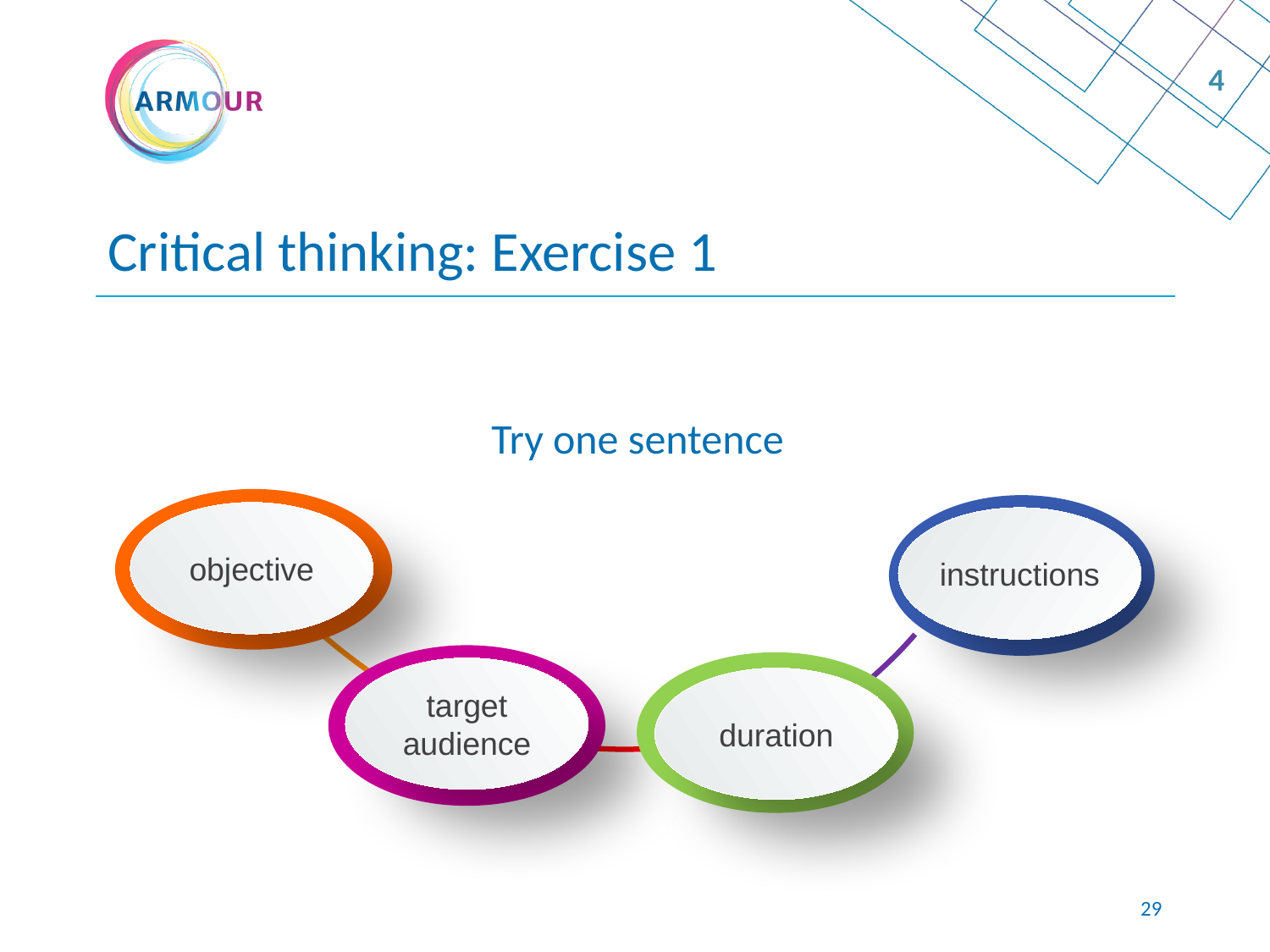

4
# Critical thinking: Exercise 1
Try one sentence

objective
instructions

target audience
duration

29